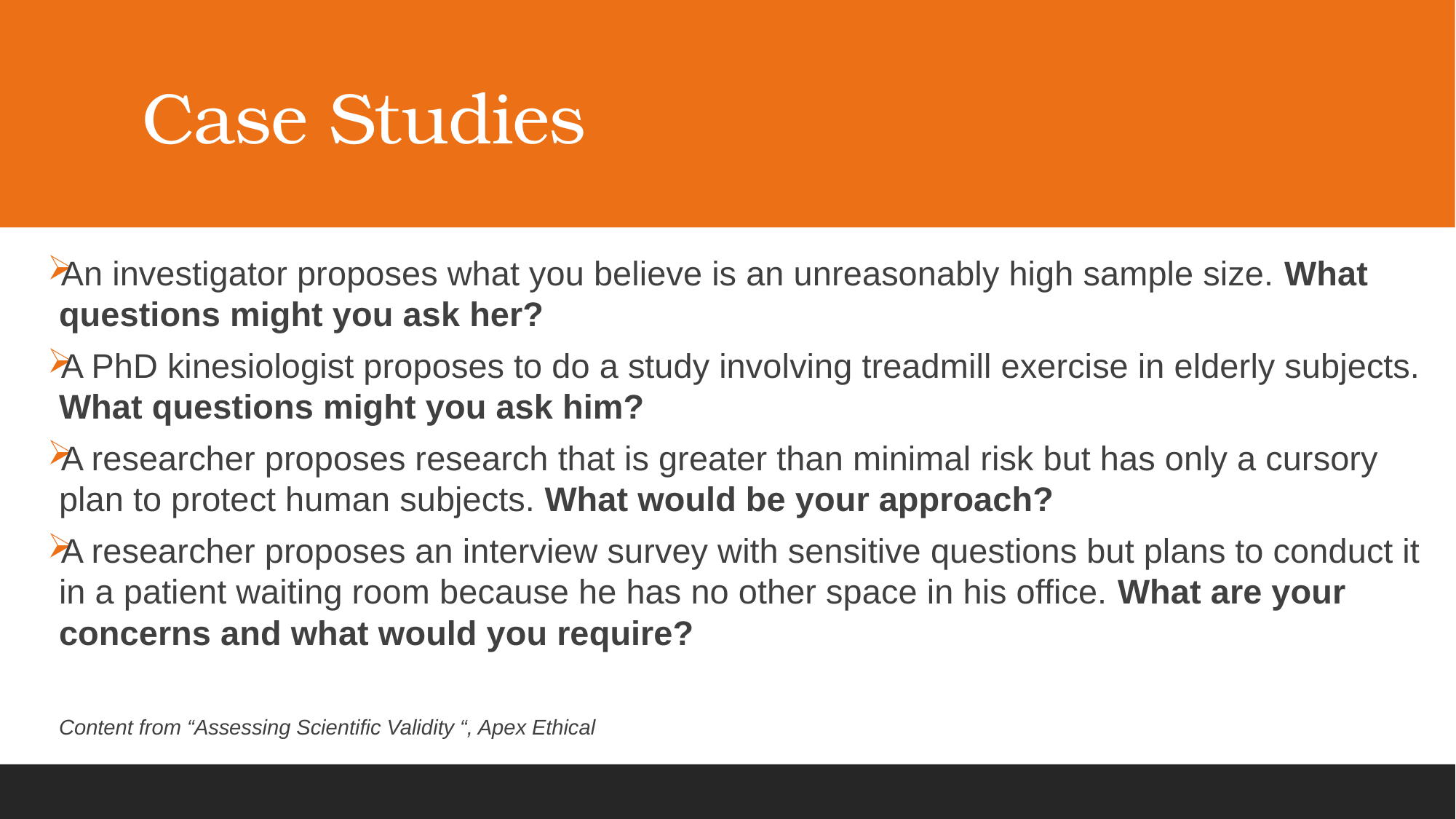

# Case Studies

An investigator proposes what you believe is an unreasonably high sample size. What questions might you ask her?
A PhD kinesiologist proposes to do a study involving treadmill exercise in elderly subjects. What questions might you ask him?
A researcher proposes research that is greater than minimal risk but has only a cursory plan to protect human subjects. What would be your approach?
A researcher proposes an interview survey with sensitive questions but plans to conduct it in a patient waiting room because he has no other space in his office. What are your concerns and what would you require?

Content from “Assessing Scientific Validity “, Apex Ethical